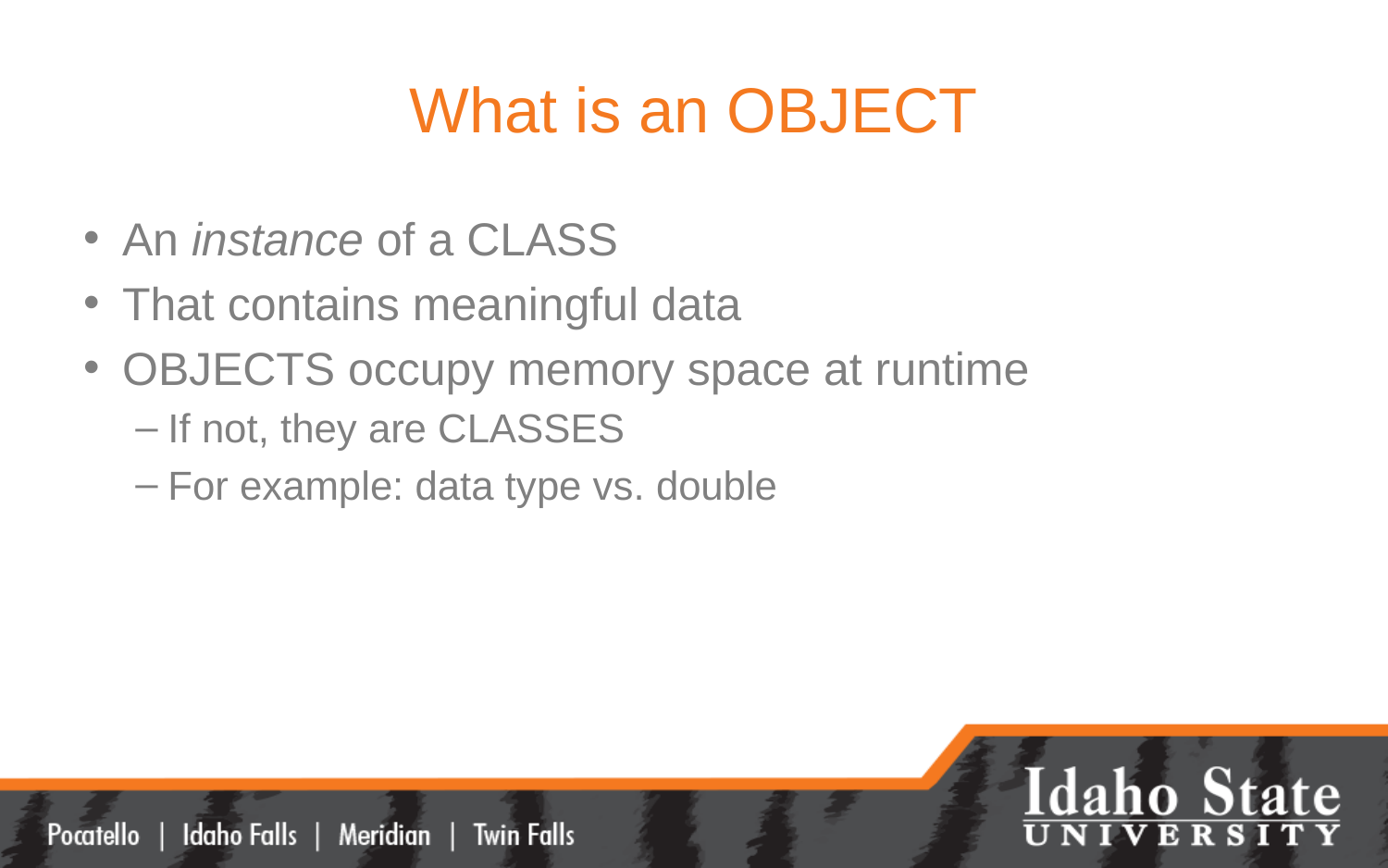

# What is an OBJECT
An instance of a CLASS
That contains meaningful data
OBJECTS occupy memory space at runtime
If not, they are CLASSES
For example: data type vs. double